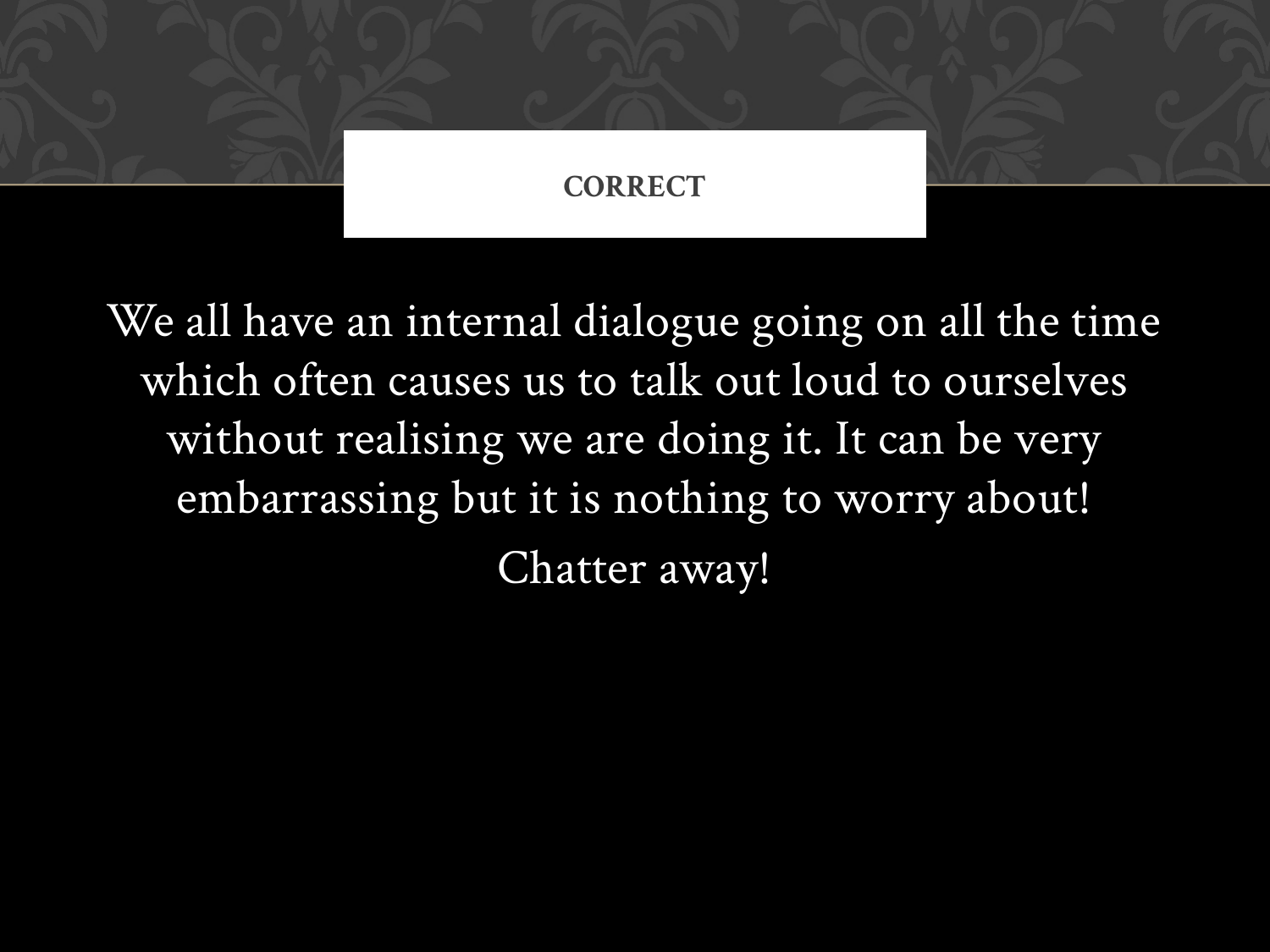

# Correct
We all have an internal dialogue going on all the time which often causes us to talk out loud to ourselves without realising we are doing it. It can be very embarrassing but it is nothing to worry about!
Chatter away!